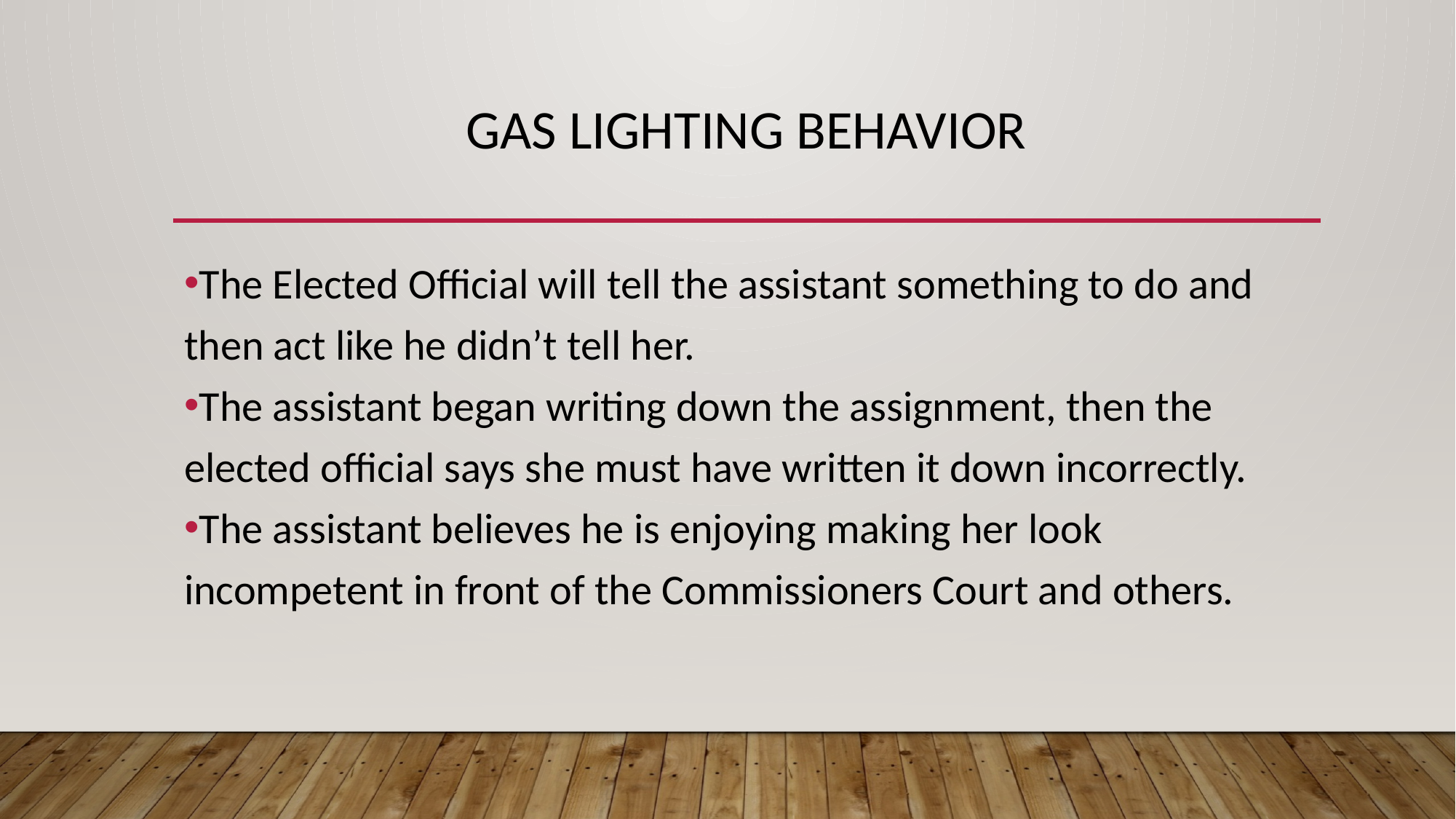

# GAS LIGHTING BEHAVIOR
The Elected Official will tell the assistant something to do and then act like he didn’t tell her.
The assistant began writing down the assignment, then the elected official says she must have written it down incorrectly.
The assistant believes he is enjoying making her look incompetent in front of the Commissioners Court and others.